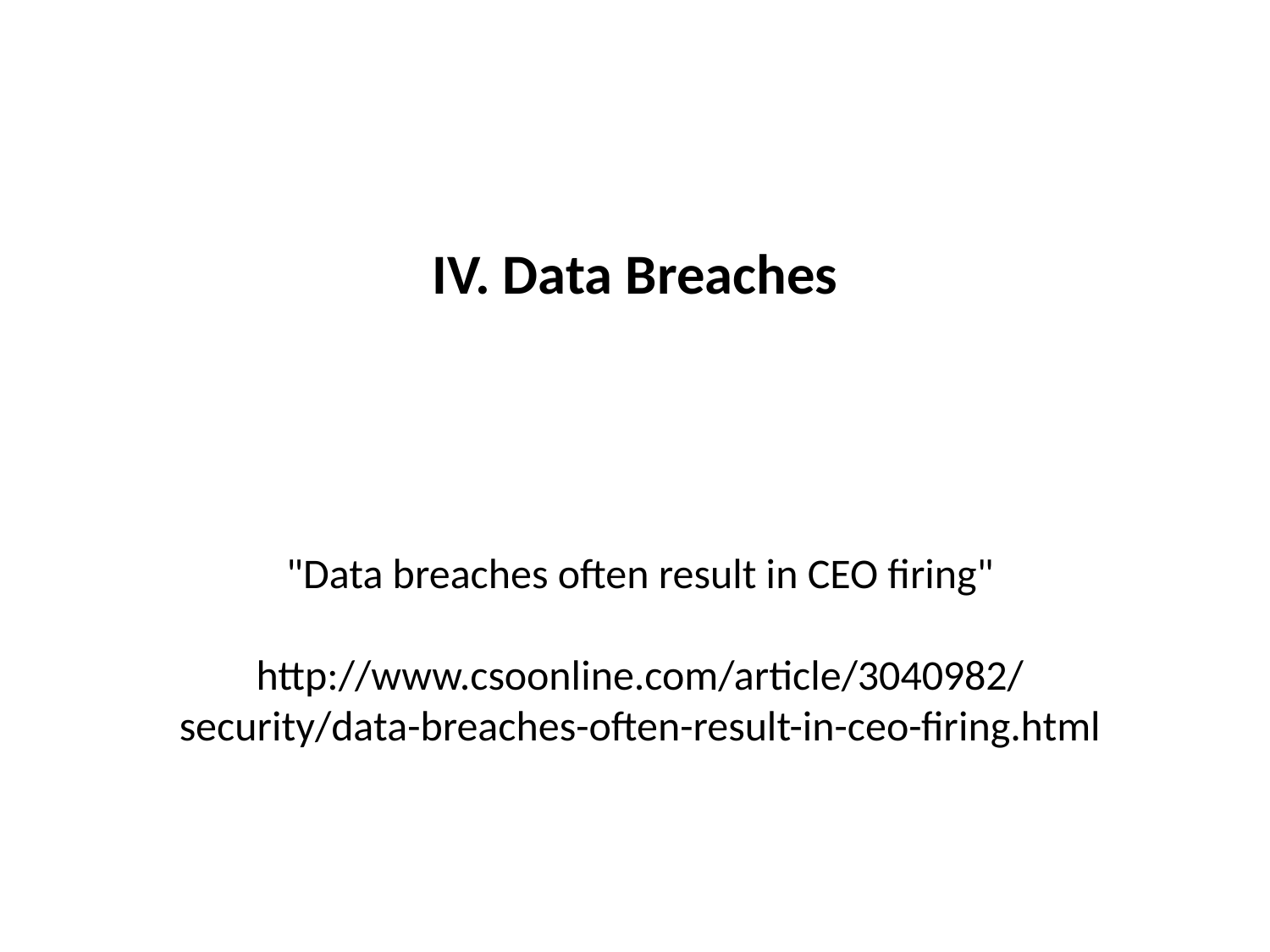

# IV. Data Breaches
"Data breaches often result in CEO firing"
http://www.csoonline.com/article/3040982/
security/data-breaches-often-result-in-ceo-firing.html